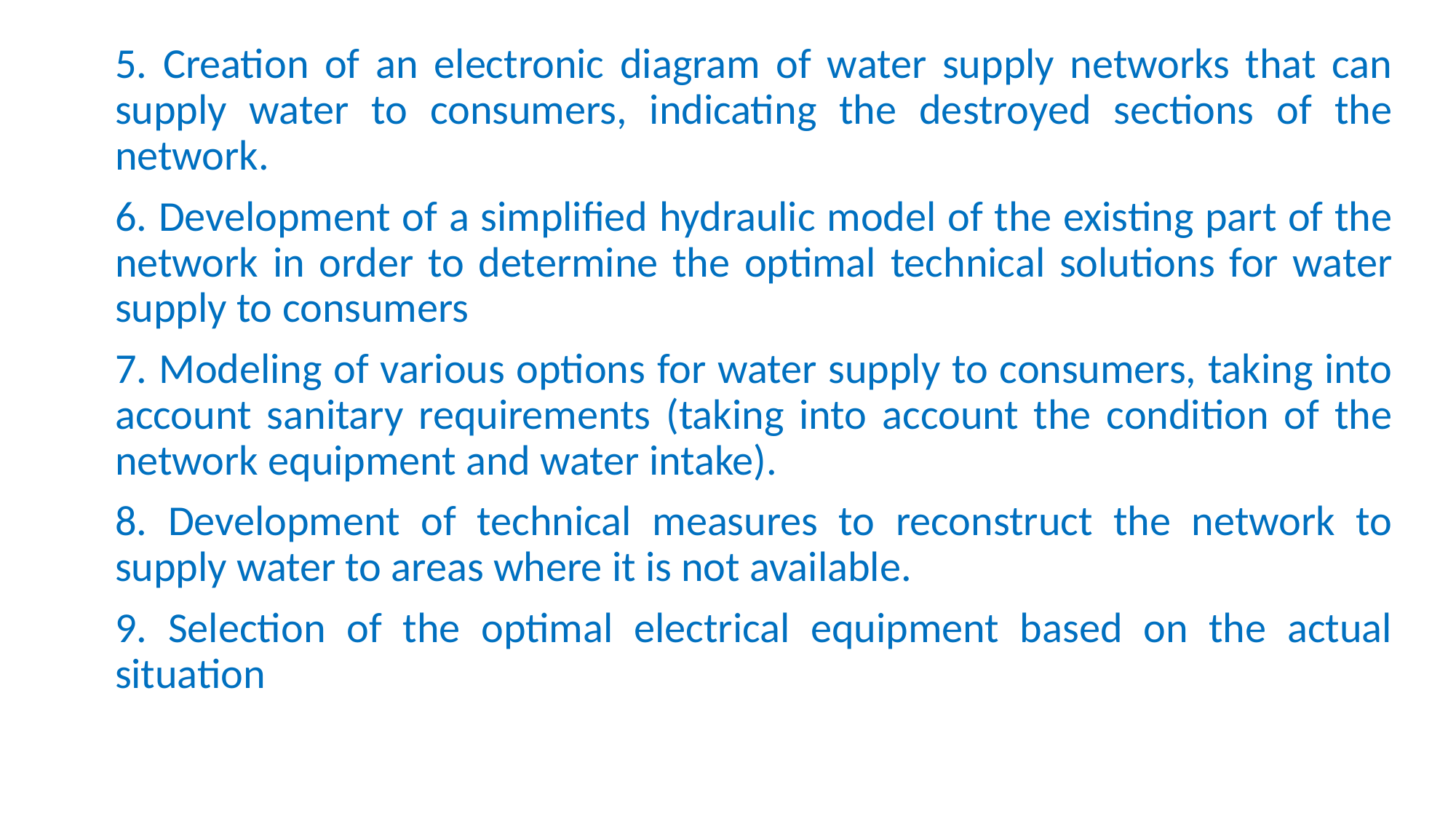

5. Creation of an electronic diagram of water supply networks that can supply water to consumers, indicating the destroyed sections of the network.
6. Development of a simplified hydraulic model of the existing part of the network in order to determine the optimal technical solutions for water supply to consumers
7. Modeling of various options for water supply to consumers, taking into account sanitary requirements (taking into account the condition of the network equipment and water intake).
8. Development of technical measures to reconstruct the network to supply water to areas where it is not available.
9. Selection of the optimal electrical equipment based on the actual situation